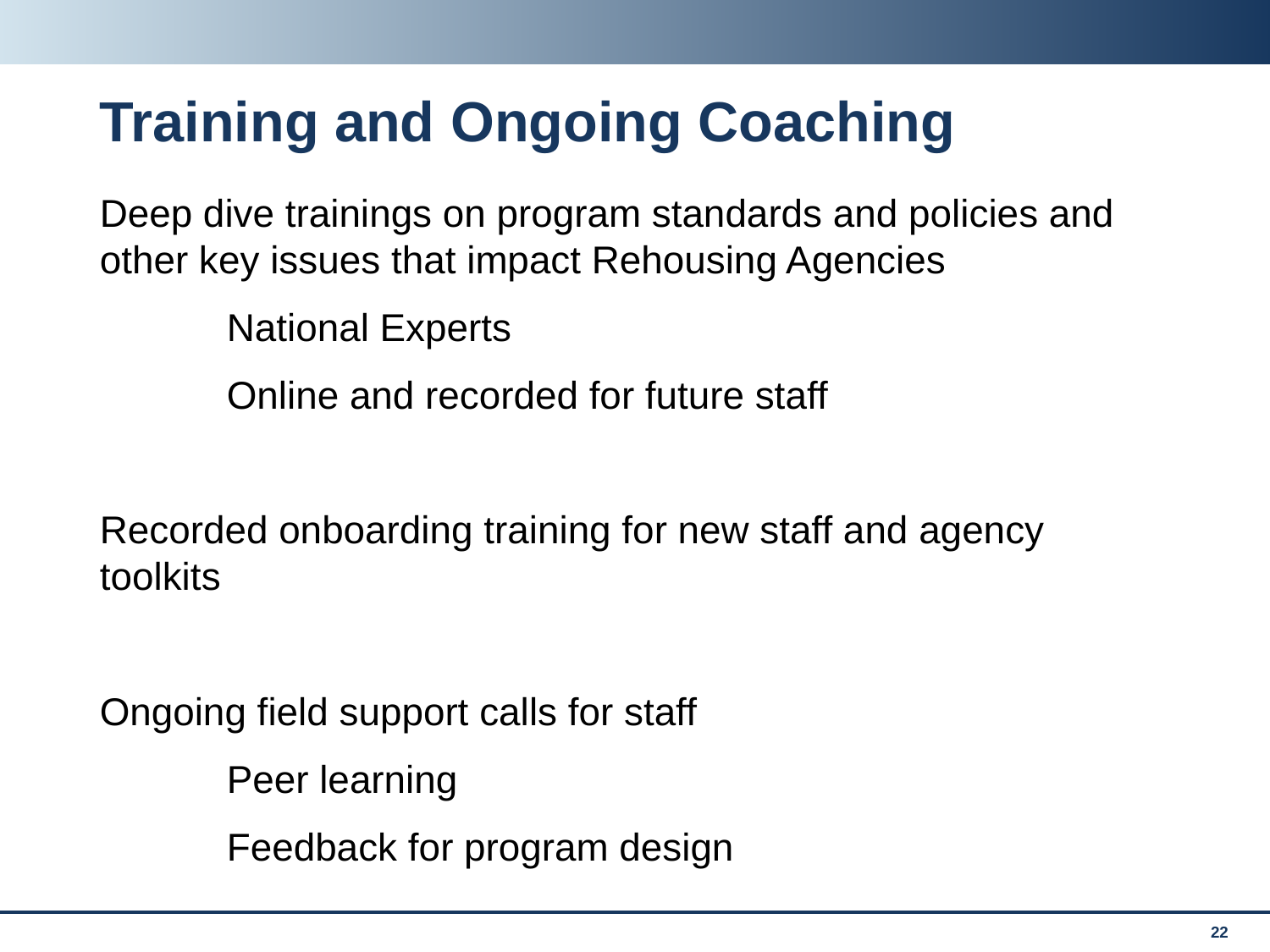

# Training and Ongoing Coaching
Deep dive trainings on program standards and policies and other key issues that impact Rehousing Agencies
	National Experts
	Online and recorded for future staff

Recorded onboarding training for new staff and agency toolkits

Ongoing field support calls for staff
	Peer learning
	Feedback for program design